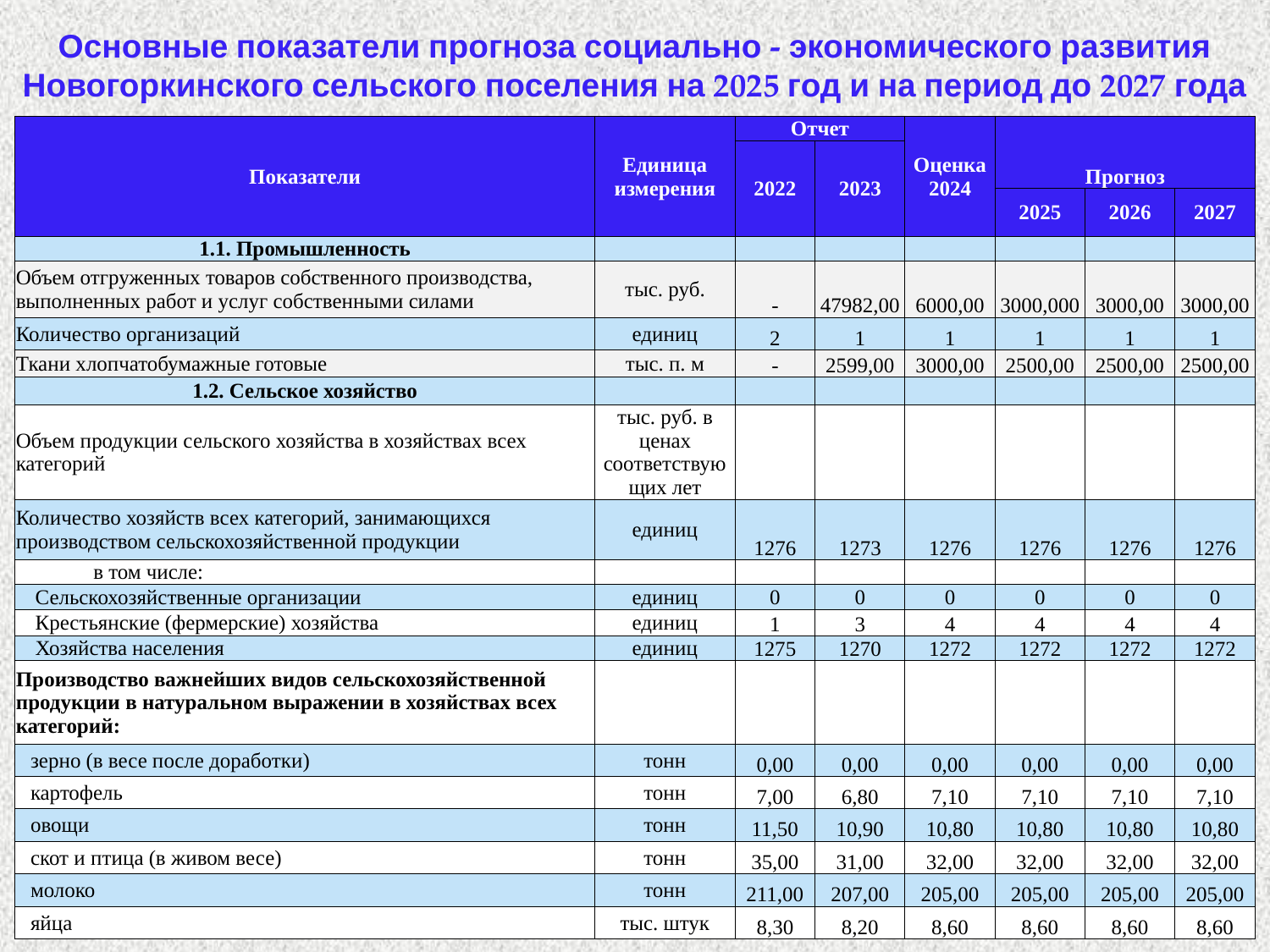

# Основные показатели прогноза социально - экономического развития Новогоркинского сельского поселения на 2025 год и на период до 2027 года
| Показатели | Единица измерения | Отчет |  | Оценка 2024 | Прогноз |  |  |
| --- | --- | --- | --- | --- | --- | --- | --- |
|  |  | 2022 | 2023 |  |  |  |  |
|  |  |  |  |  | 2025 | 2026 | 2027 |
| 1.1. Промышленность |  |  |  |  |  |  |  |
| Объем отгруженных товаров собственного производства, выполненных работ и услуг собственными силами | тыс. руб. | - | 47982,00 | 6000,00 | 3000,000 | 3000,00 | 3000,00 |
| Количество организаций | единиц | 2 | 1 | 1 | 1 | 1 | 1 |
| Ткани хлопчатобумажные готовые | тыс. п. м | - | 2599,00 | 3000,00 | 2500,00 | 2500,00 | 2500,00 |
| 1.2. Сельское хозяйство |  |  |  |  |  |  |  |
| Объем продукции сельского хозяйства в хозяйствах всех категорий | тыс. руб. в ценах соответствующих лет |  |  |  |  |  |  |
| Количество хозяйств всех категорий, занимающихся производством сельскохозяйственной продукции | единиц | 1276 | 1273 | 1276 | 1276 | 1276 | 1276 |
| в том числе: |  |  |  |  |  |  |  |
| Сельскохозяйственные организации | единиц | 0 | 0 | 0 | 0 | 0 | 0 |
| Крестьянские (фермерские) хозяйства | единиц | 1 | 3 | 4 | 4 | 4 | 4 |
| Хозяйства населения | единиц | 1275 | 1270 | 1272 | 1272 | 1272 | 1272 |
| Производство важнейших видов сельскохозяйственной продукции в натуральном выражении в хозяйствах всех категорий: |  |  |  |  |  |  |  |
| зерно (в весе после доработки) | тонн | 0,00 | 0,00 | 0,00 | 0,00 | 0,00 | 0,00 |
| картофель | тонн | 7,00 | 6,80 | 7,10 | 7,10 | 7,10 | 7,10 |
| овощи | тонн | 11,50 | 10,90 | 10,80 | 10,80 | 10,80 | 10,80 |
| скот и птица (в живом весе) | тонн | 35,00 | 31,00 | 32,00 | 32,00 | 32,00 | 32,00 |
| молоко | тонн | 211,00 | 207,00 | 205,00 | 205,00 | 205,00 | 205,00 |
| яйца | тыс. штук | 8,30 | 8,20 | 8,60 | 8,60 | 8,60 | 8,60 |